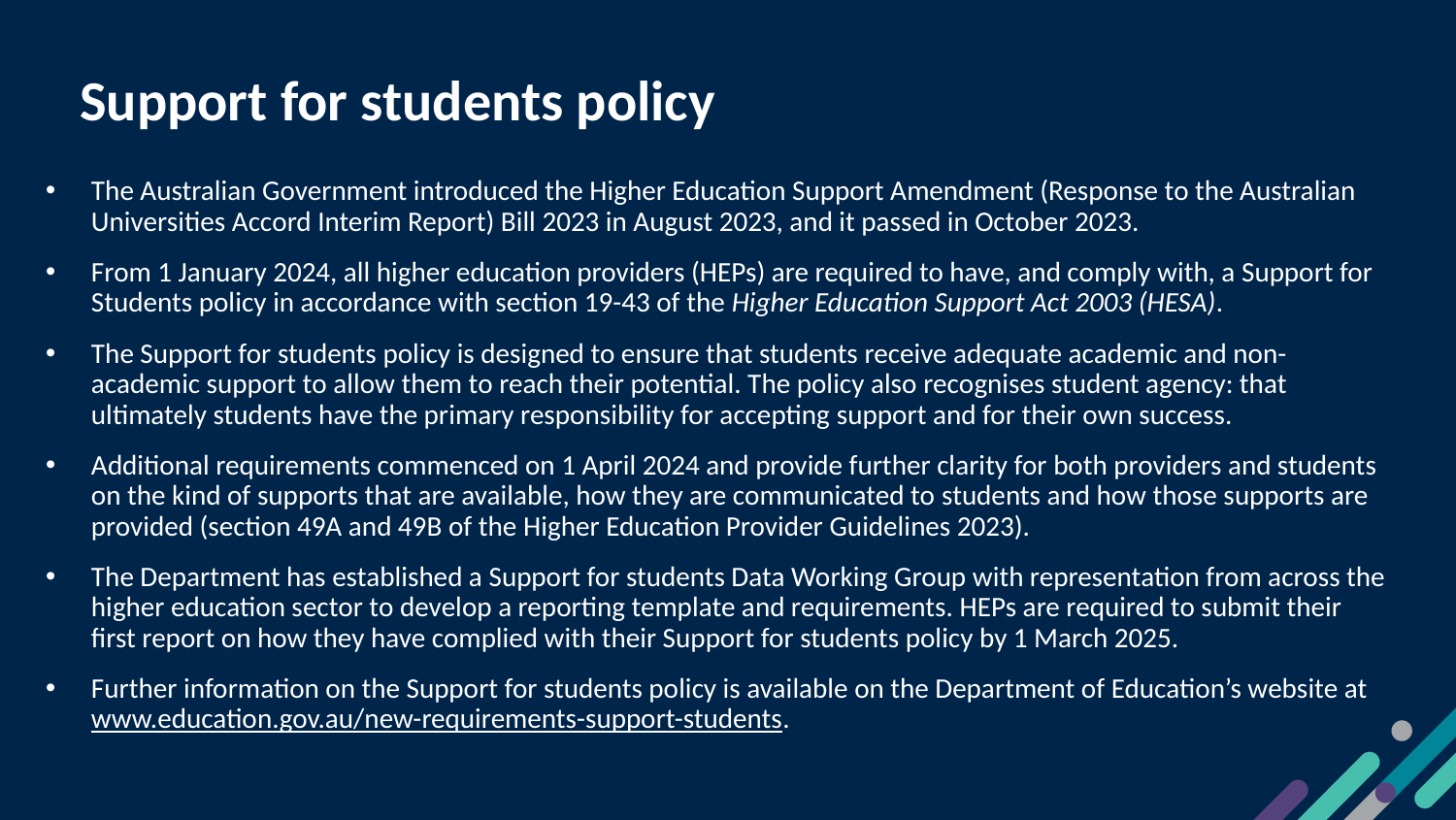

Support for students policy
4
#
The Australian Government introduced the Higher Education Support Amendment (Response to the Australian Universities Accord Interim Report) Bill 2023 in August 2023, and it passed in October 2023.
From 1 January 2024, all higher education providers (HEPs) are required to have, and comply with, a Support for Students policy in accordance with section 19-43 of the Higher Education Support Act 2003 (HESA).
The Support for students policy is designed to ensure that students receive adequate academic and non-academic support to allow them to reach their potential. The policy also recognises student agency: that ultimately students have the primary responsibility for accepting support and for their own success.
Additional requirements commenced on 1 April 2024 and provide further clarity for both providers and students on the kind of supports that are available, how they are communicated to students and how those supports are provided (section 49A and 49B of the Higher Education Provider Guidelines 2023).
The Department has established a Support for students Data Working Group with representation from across the higher education sector to develop a reporting template and requirements. HEPs are required to submit their first report on how they have complied with their Support for students policy by 1 March 2025.
Further information on the Support for students policy is available on the Department of Education’s website at www.education.gov.au/new-requirements-support-students.